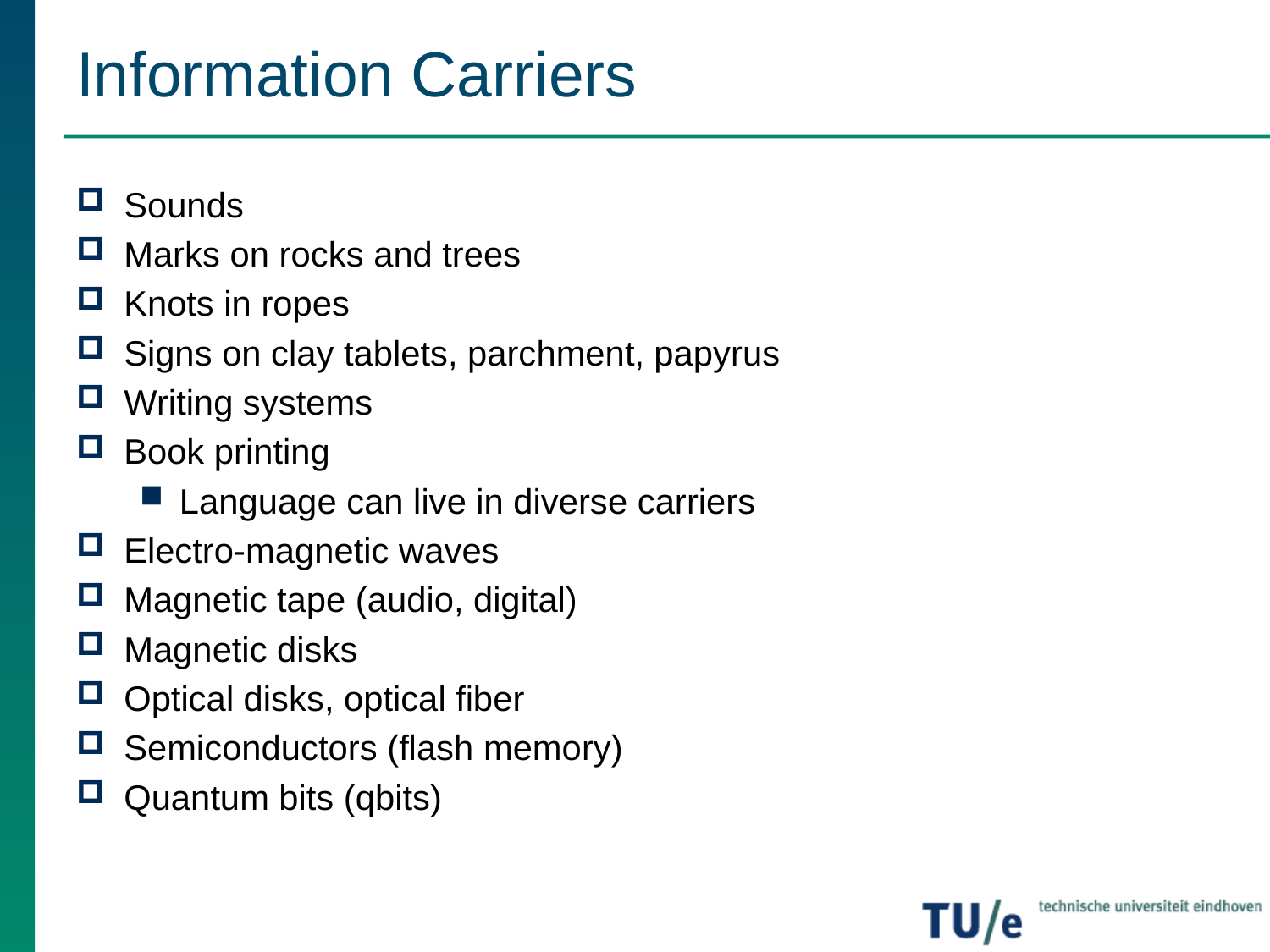

# Information Carriers
Sounds
Marks on rocks and trees
Knots in ropes
Signs on clay tablets, parchment, papyrus
Writing systems
Book printing
Language can live in diverse carriers
Electro-magnetic waves
Magnetic tape (audio, digital)
Magnetic disks
Optical disks, optical fiber
Semiconductors (flash memory)
Quantum bits (qbits)